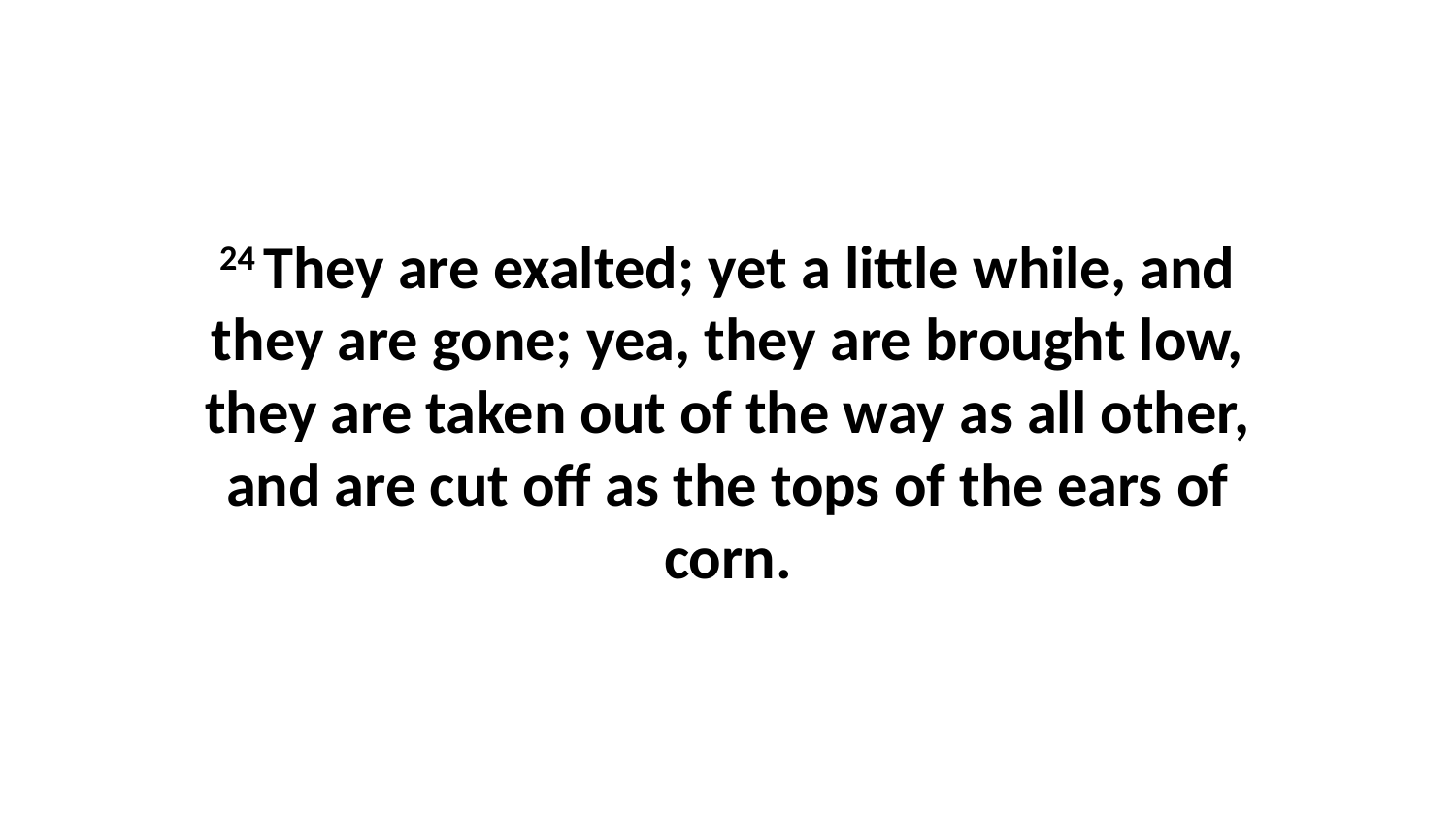

24 They are exalted; yet a little while, and they are gone; yea, they are brought low, they are taken out of the way as all other, and are cut off as the tops of the ears of corn.